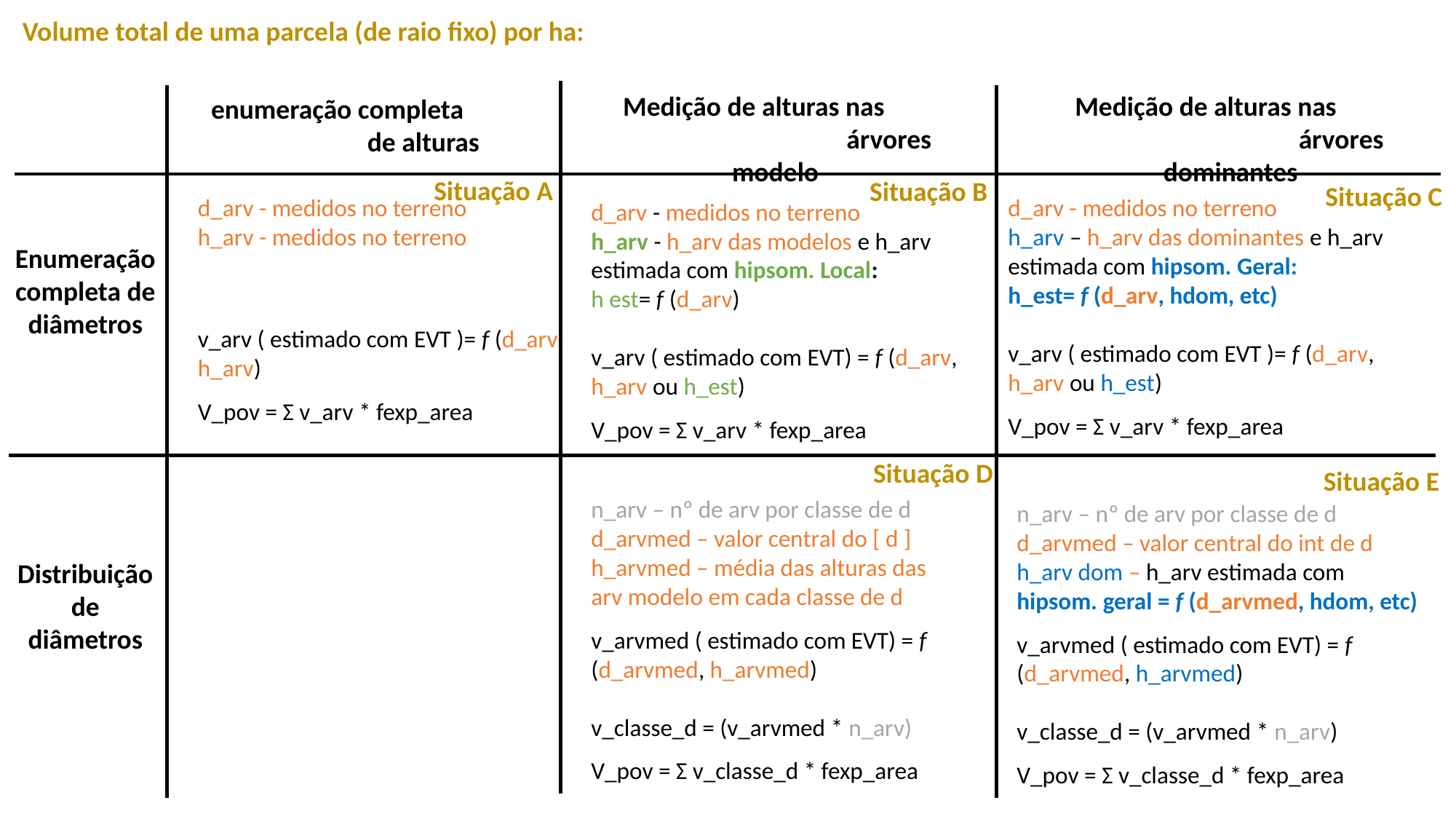

Volume total de uma parcela (de raio fixo) por ha:
Medição de alturas nas                                             árvores modelo
Medição de alturas nas                                             árvores dominantes
enumeração completa                             de alturas
Situação A
Situação B
Situação C
d_arv - medidos no terreno
h_arv - medidos no terreno

v_arv ( estimado com EVT )= f (d_arv, h_arv)

V_pov = Σ v_arv * fexp_area
d_arv - medidos no terreno
h_arv – h_arv das dominantes e h_arv estimada com hipsom. Geral:
h_est= f (d_arv, hdom, etc)

v_arv ( estimado com EVT )= f (d_arv, h_arv ou h_est)

V_pov = Σ v_arv * fexp_area
d_arv - medidos no terreno
h_arv - h_arv das modelos e h_arv estimada com hipsom. Local:
h est= f (d_arv)

v_arv ( estimado com EVT) = f (d_arv, h_arv ou h_est)

V_pov = Σ v_arv * fexp_area
Enumeração completa de diâmetros
Situação D
Situação E
n_arv – nº de arv por classe de d
d_arvmed – valor central do [ d ]
h_arvmed – média das alturas das arv modelo em cada classe de d

v_arvmed ( estimado com EVT) = f (d_arvmed, h_arvmed)

v_classe_d = (v_arvmed * n_arv)

V_pov = Σ v_classe_d * fexp_area
n_arv – nº de arv por classe de d
d_arvmed – valor central do int de d
h_arv dom – h_arv estimada com hipsom. geral = f (d_arvmed, hdom, etc)

v_arvmed ( estimado com EVT) = f (d_arvmed, h_arvmed)

v_classe_d = (v_arvmed * n_arv)

V_pov = Σ v_classe_d * fexp_area
Distribuiçãode diâmetros